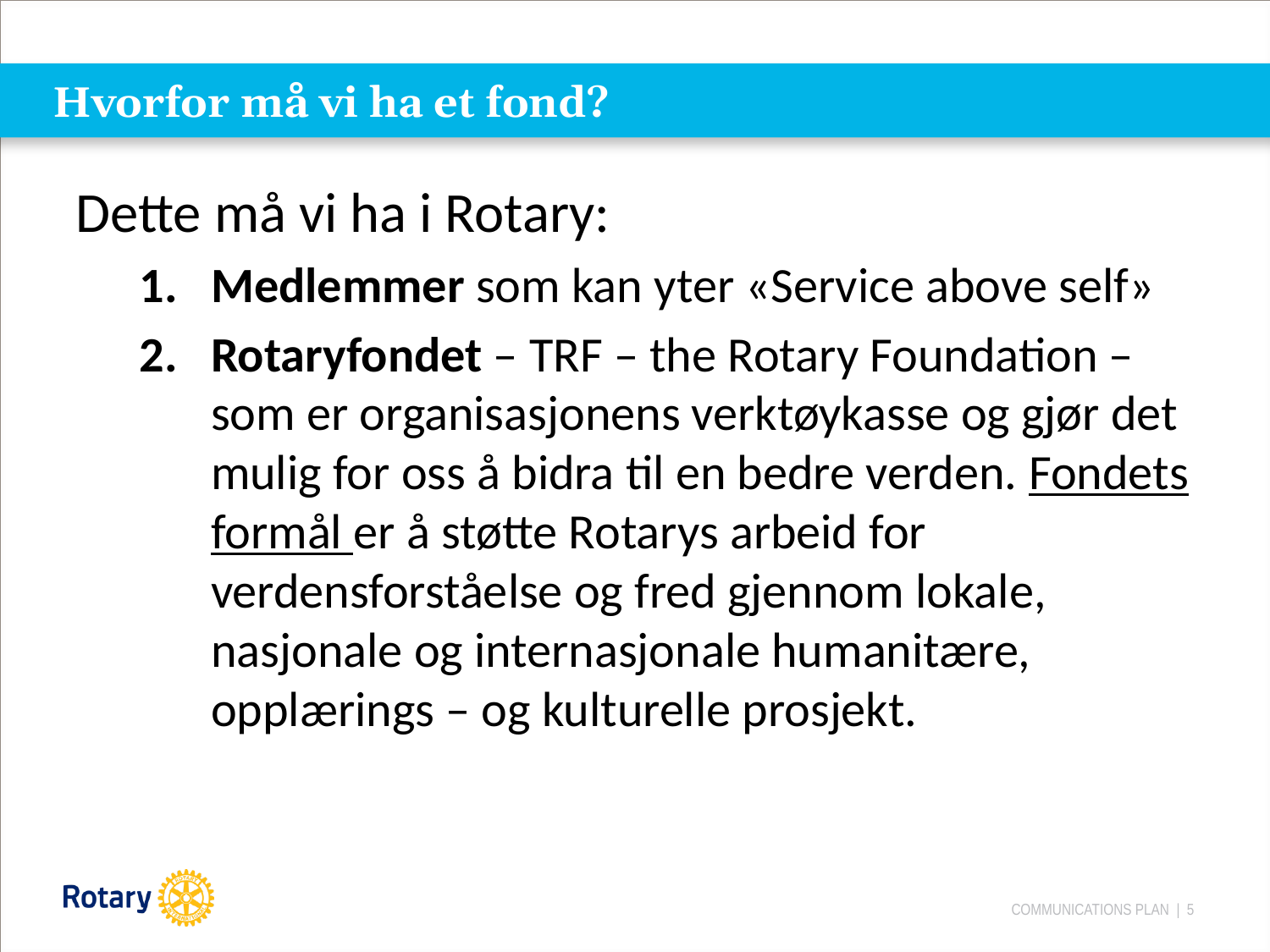

# Hvorfor må vi ha et fond?
Dette må vi ha i Rotary:
Medlemmer som kan yter «Service above self»
Rotaryfondet – TRF – the Rotary Foundation – som er organisasjonens verktøykasse og gjør det mulig for oss å bidra til en bedre verden. Fondets formål er å støtte Rotarys arbeid for verdensforståelse og fred gjennom lokale, nasjonale og internasjonale humanitære, opplærings – og kulturelle prosjekt.